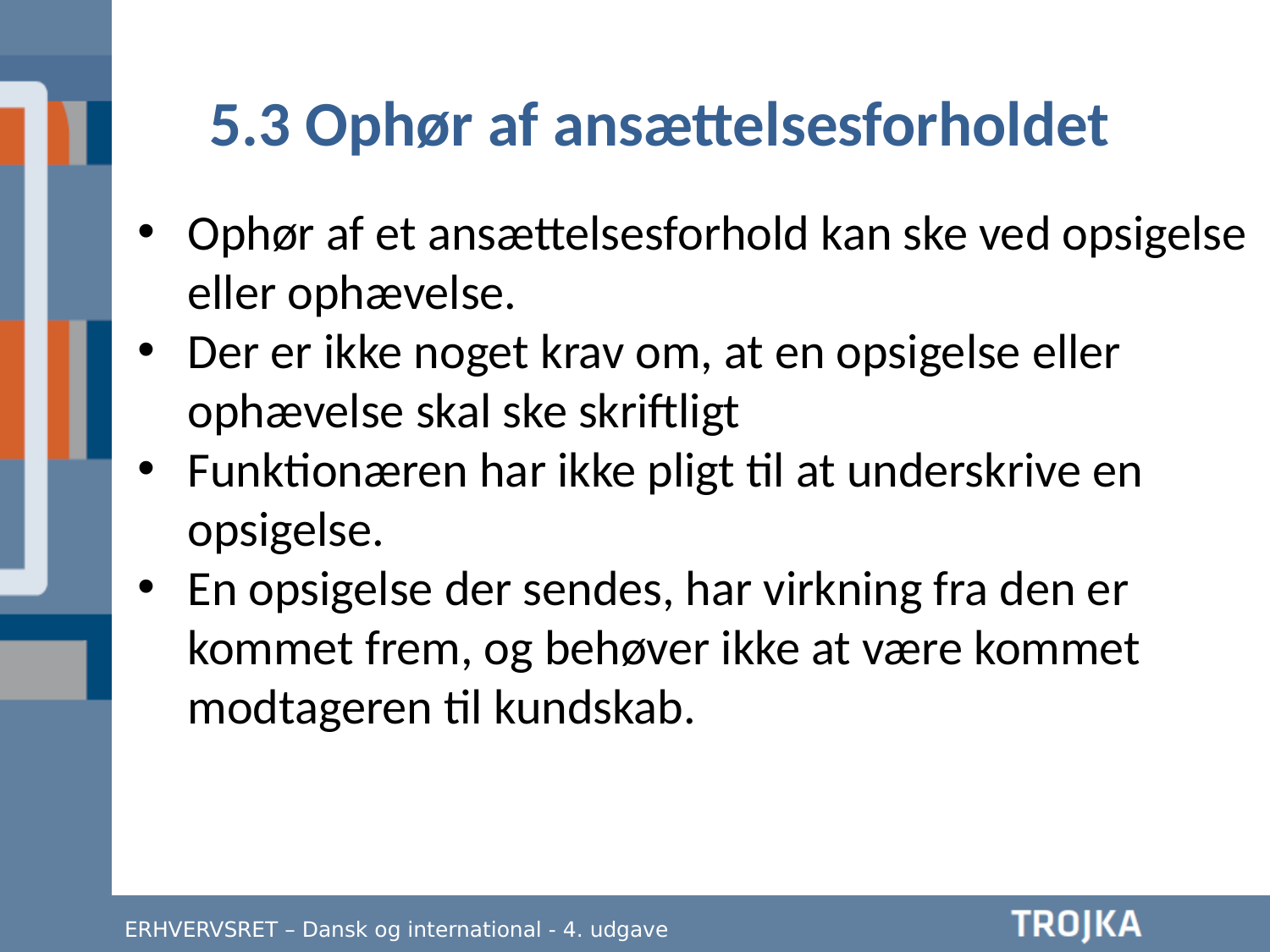

5.3 Ophør af ansættelsesforholdet
Ophør af et ansættelsesforhold kan ske ved opsigelse eller ophævelse.
Der er ikke noget krav om, at en opsigelse eller ophævelse skal ske skriftligt
Funktionæren har ikke pligt til at underskrive en opsigelse.
En opsigelse der sendes, har virkning fra den er kommet frem, og behøver ikke at være kommet modtageren til kundskab.